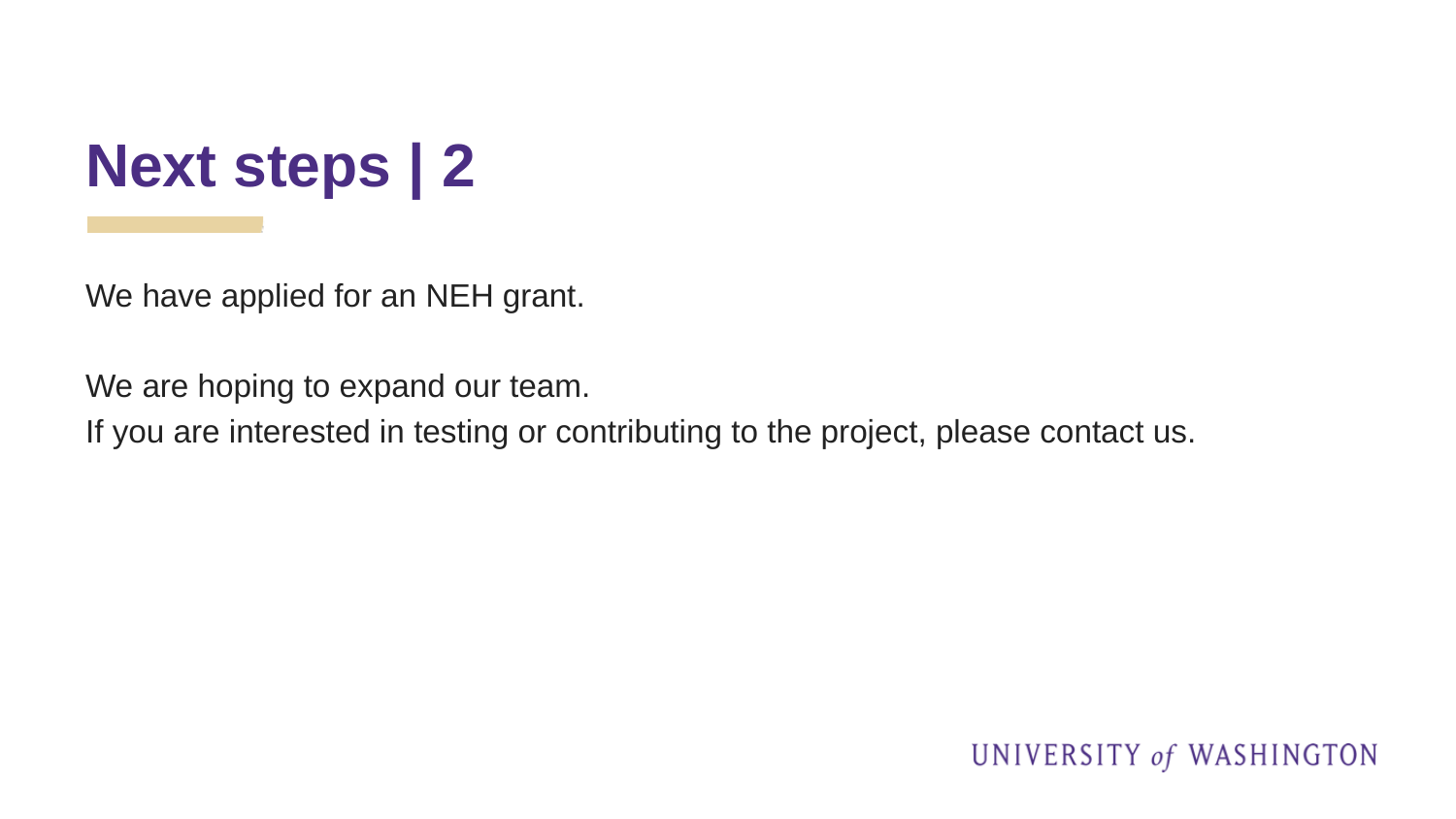

# Next steps | 2
We have applied for an NEH grant.

We are hoping to expand our team.
If you are interested in testing or contributing to the project, please contact us.